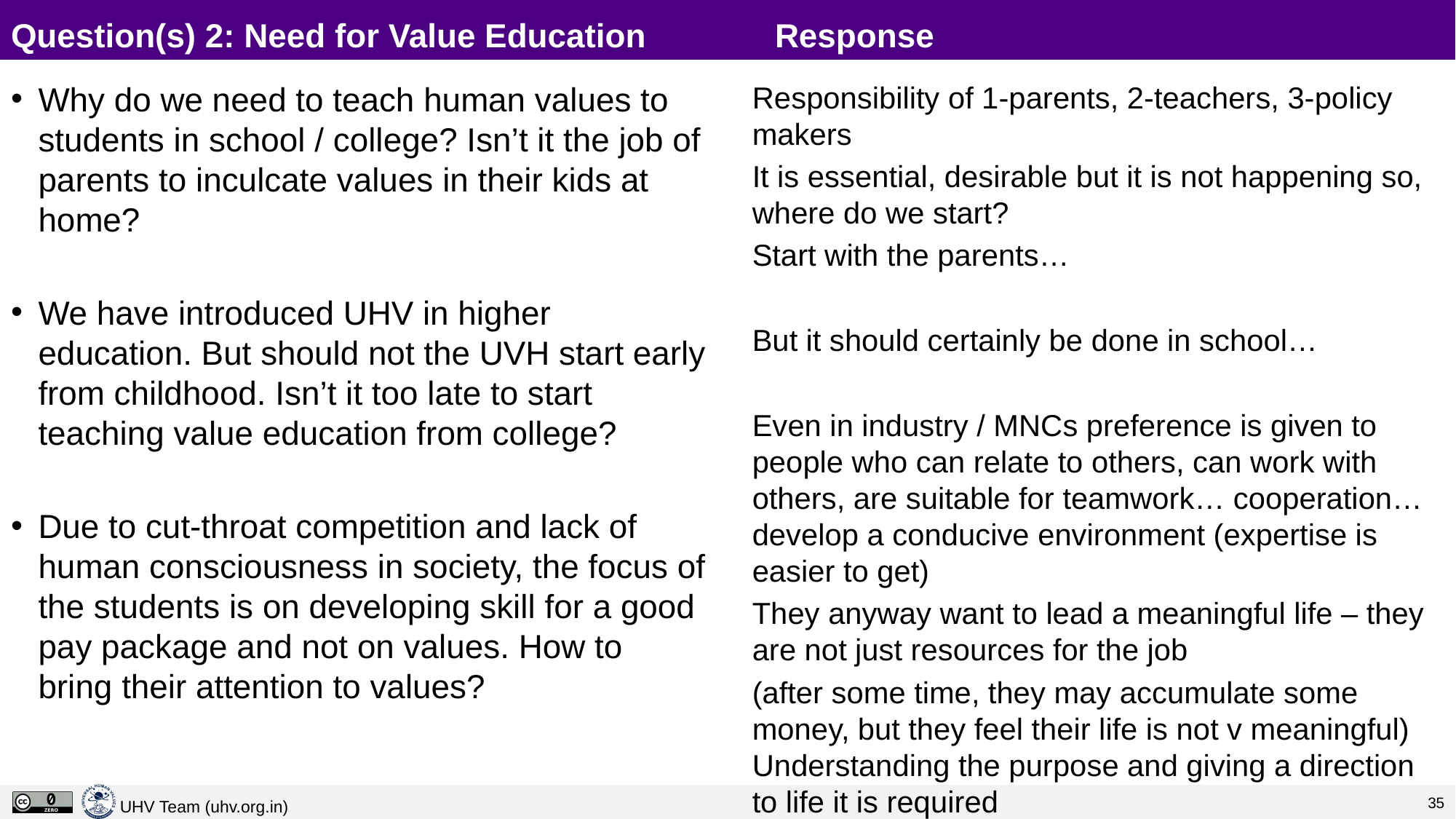

# Question(s) 2: Need for Value Education		Response
Why do we need to teach human values to students in school / college? Isn’t it the job of parents to inculcate values in their kids at home?

We have introduced UHV in higher education. But should not the UVH start early from childhood. Isn’t it too late to start teaching value education from college?

Due to cut-throat competition and lack of human consciousness in society, the focus of the students is on developing skill for a good pay package and not on values. How to bring their attention to values?
Responsibility of 1-parents, 2-teachers, 3-policy makers
It is essential, desirable but it is not happening so, where do we start?
Start with the parents…

But it should certainly be done in school…

Even in industry / MNCs preference is given to people who can relate to others, can work with others, are suitable for teamwork… cooperation… develop a conducive environment (expertise is easier to get)
They anyway want to lead a meaningful life – they are not just resources for the job
(after some time, they may accumulate some money, but they feel their life is not v meaningful)
Understanding the purpose and giving a direction to life it is required